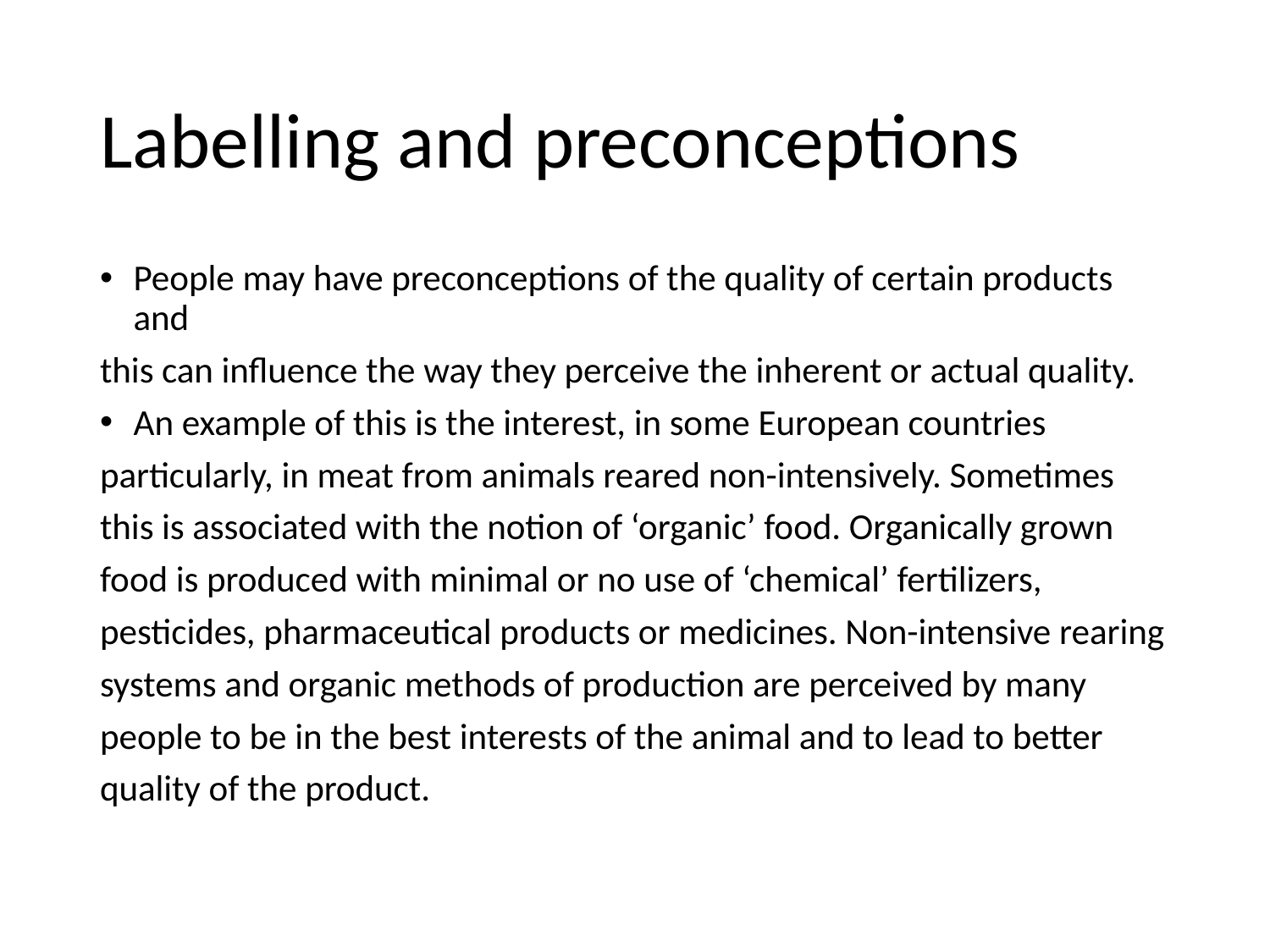

# Labelling and preconceptions
People may have preconceptions of the quality of certain products and
this can influence the way they perceive the inherent or actual quality.
An example of this is the interest, in some European countries
particularly, in meat from animals reared non-intensively. Sometimes
this is associated with the notion of ‘organic’ food. Organically grown
food is produced with minimal or no use of ‘chemical’ fertilizers,
pesticides, pharmaceutical products or medicines. Non-intensive rearing
systems and organic methods of production are perceived by many
people to be in the best interests of the animal and to lead to better
quality of the product.